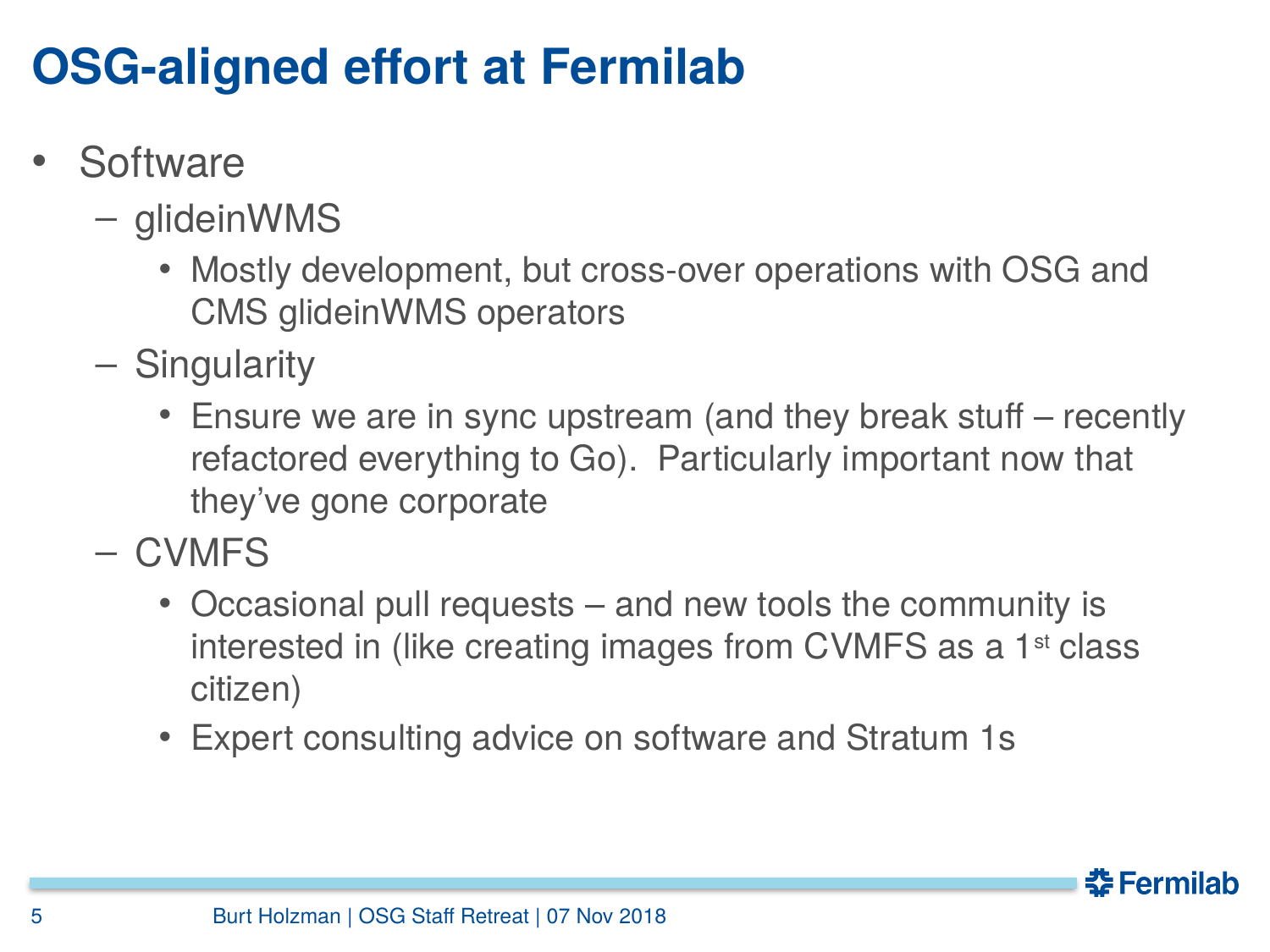

# OSG-aligned effort at Fermilab
Software
glideinWMS
Mostly development, but cross-over operations with OSG and CMS glideinWMS operators
Singularity
Ensure we are in sync upstream (and they break stuff – recently refactored everything to Go).  Particularly important now that they’ve gone corporate
CVMFS
Occasional pull requests – and new tools the community is interested in (like creating images from CVMFS as a 1st class citizen)
Expert consulting advice on software and Stratum 1s

5
Burt Holzman | OSG Staff Retreat | 07 Nov 2018